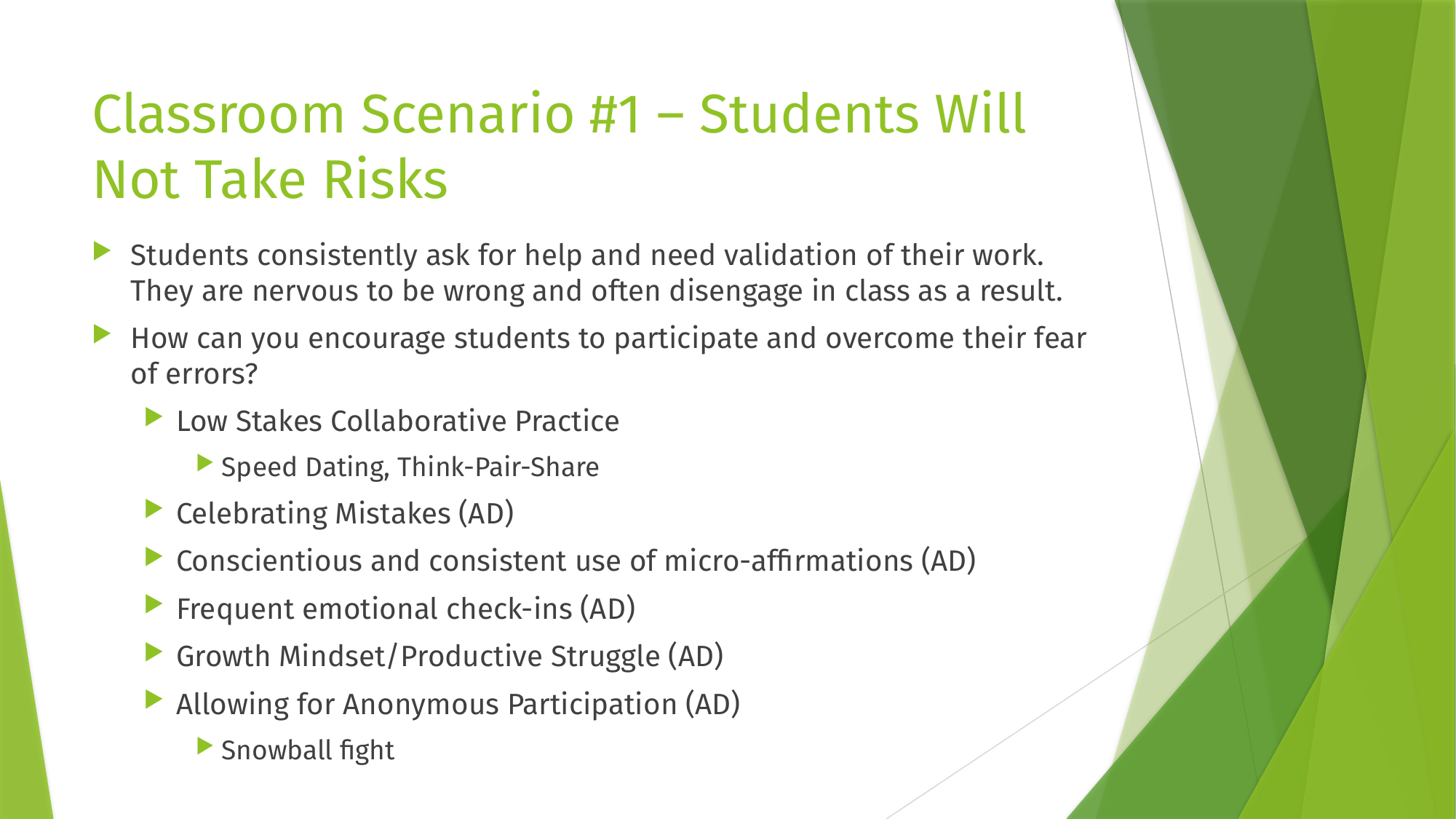

# Classroom Scenario #1 – Students Will Not Take Risks
Students consistently ask for help and need validation of their work.  They are nervous to be wrong and often disengage in class as a result.
How can you encourage students to participate and overcome their fear of errors?
Low Stakes Collaborative Practice
Speed Dating, Think-Pair-Share
Celebrating Mistakes (AD)
Conscientious and consistent use of micro-affirmations (AD)
Frequent emotional check-ins (AD)
Growth Mindset/Productive Struggle (AD)
Allowing for Anonymous Participation (AD)
Snowball fight